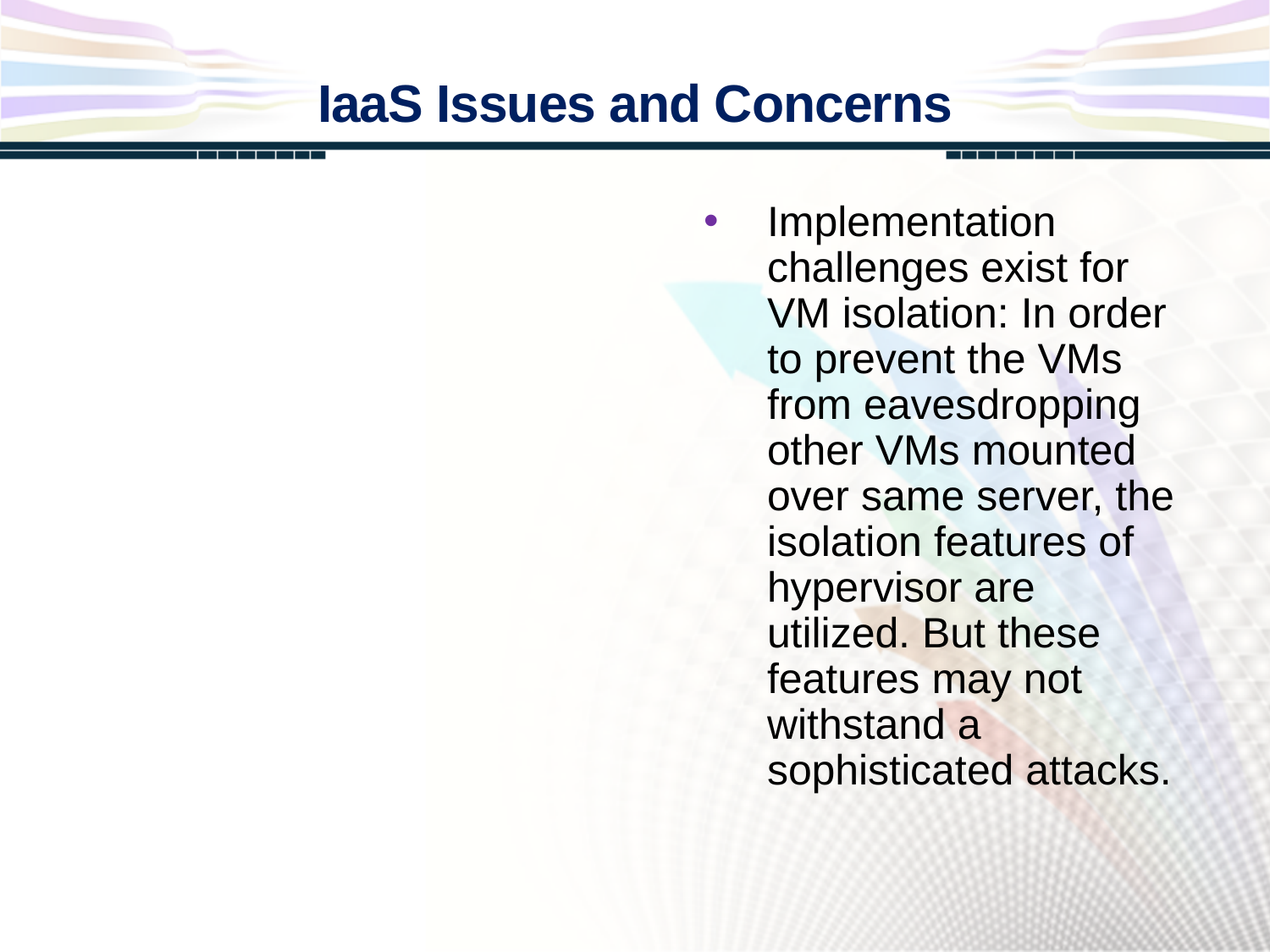

IaaS Issues and Concerns
Implementation challenges exist for VM isolation: In order to prevent the VMs from eavesdropping other VMs mounted over same server, the isolation features of hypervisor are utilized. But these features may not withstand a sophisticated attacks.